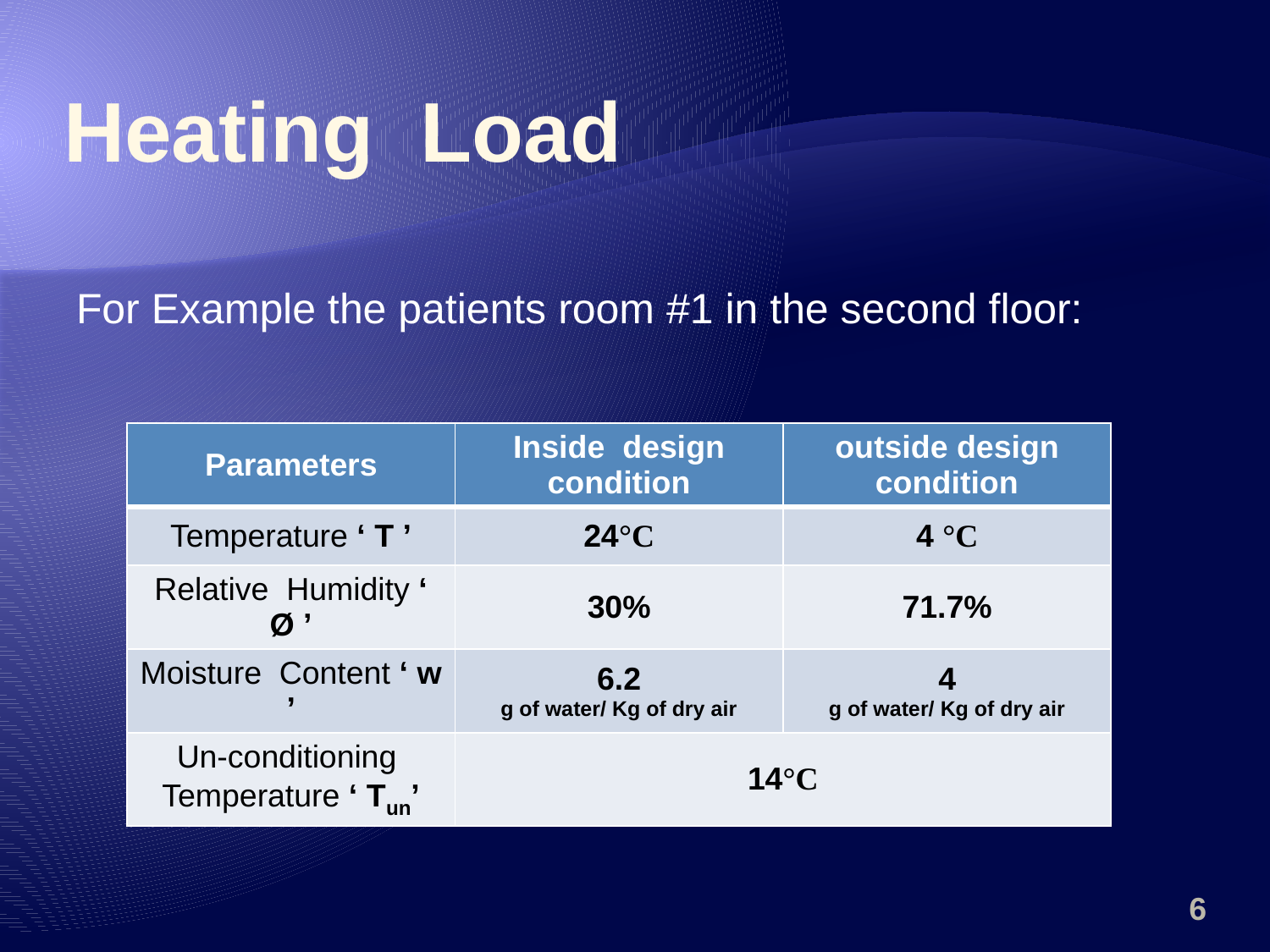

# Heating  Load
For Example the patients room #1 in the second floor:
| Parameters | Inside design condition | outside design condition |
| --- | --- | --- |
| Temperature ‘ T ’ | 24°C | 4 °C |
| Relative Humidity ‘ Ø ’ | 30% | 71.7% |
| Moisture Content ‘ w ’ | 6.2 g of water/ Kg of dry air | 4 g of water/ Kg of dry air |
| Un-conditioning Temperature ‘ Tun’ | 14°C |  |
6